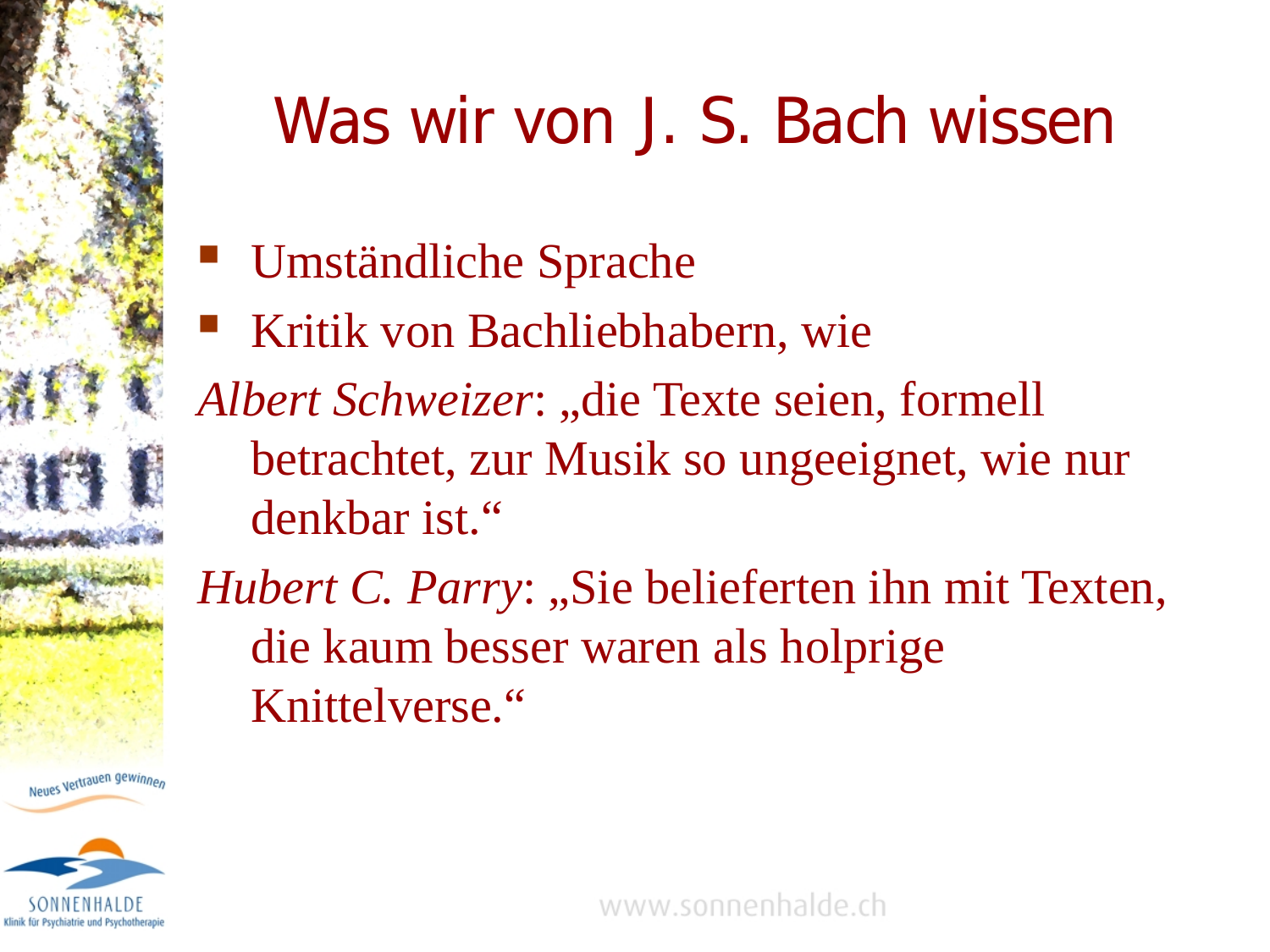

# Was wir von J. S. Bach wissen
Umständliche Sprache
Kritik von Bachliebhabern, wie
Albert Schweizer: „die Texte seien, formell betrachtet, zur Musik so ungeeignet, wie nur denkbar ist.“
Hubert C. Parry: „Sie belieferten ihn mit Texten, die kaum besser waren als holprige Knittelverse.“